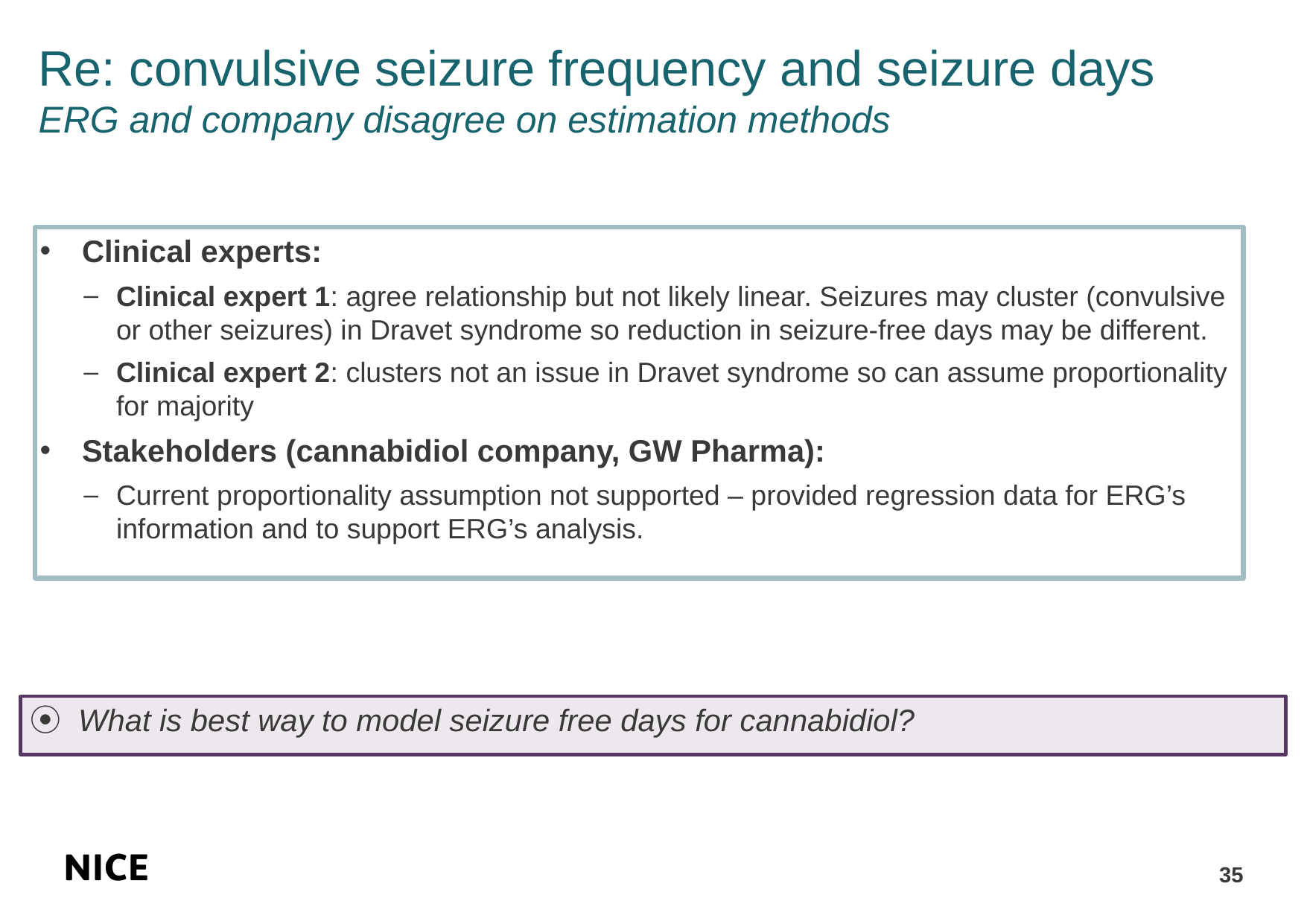

# Re: convulsive seizure frequency and seizure days ERG and company disagree on estimation methods
Clinical experts:
Clinical expert 1: agree relationship but not likely linear. Seizures may cluster (convulsive or other seizures) in Dravet syndrome so reduction in seizure-free days may be different.
Clinical expert 2: clusters not an issue in Dravet syndrome so can assume proportionality for majority
Stakeholders (cannabidiol company, GW Pharma):
Current proportionality assumption not supported – provided regression data for ERG’s information and to support ERG’s analysis.

⦿  What is best way to model seizure free days for cannabidiol?

35